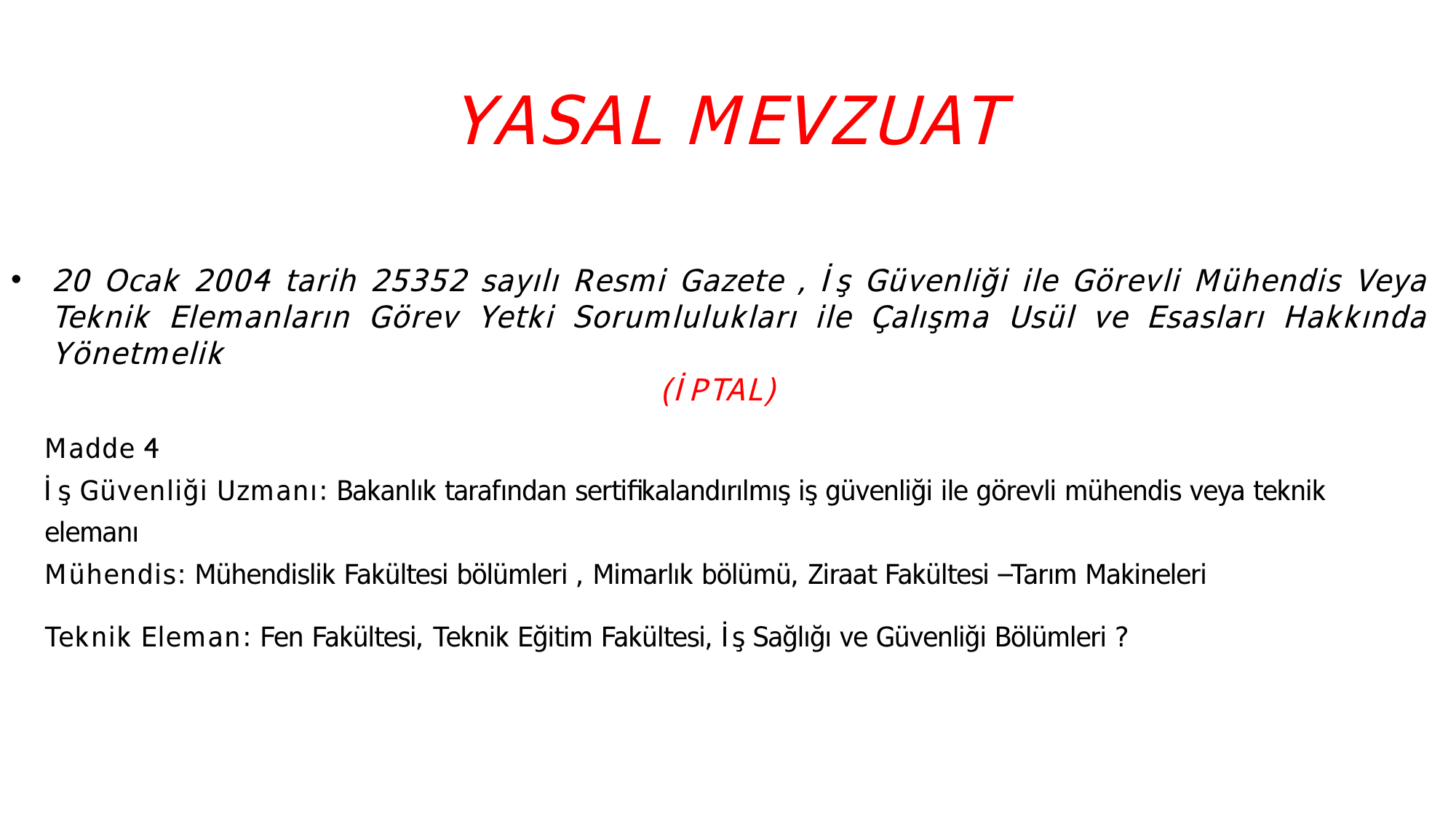

# YASAL MEVZUAT
20 Ocak 2004 tarih 25352 sayılı Resmi Gazete , İş Güvenliği ile Görevli Mühendis Veya Teknik Elemanların Görev Yetki Sorumlulukları ile Çalışma Usül ve Esasları Hakkında Yönetmelik
(İPTAL)

Madde 4

İş Güvenliği Uzmanı: Bakanlık tarafından sertifikalandırılmış iş güvenliği ile görevli mühendis veya teknik

elemanı

Mühendis: Mühendislik Fakültesi bölümleri , Mimarlık bölümü, Ziraat Fakültesi –Tarım Makineleri

Teknik Eleman: Fen Fakültesi, Teknik Eğitim Fakültesi, İş Sağlığı ve Güvenliği Bölümleri ?